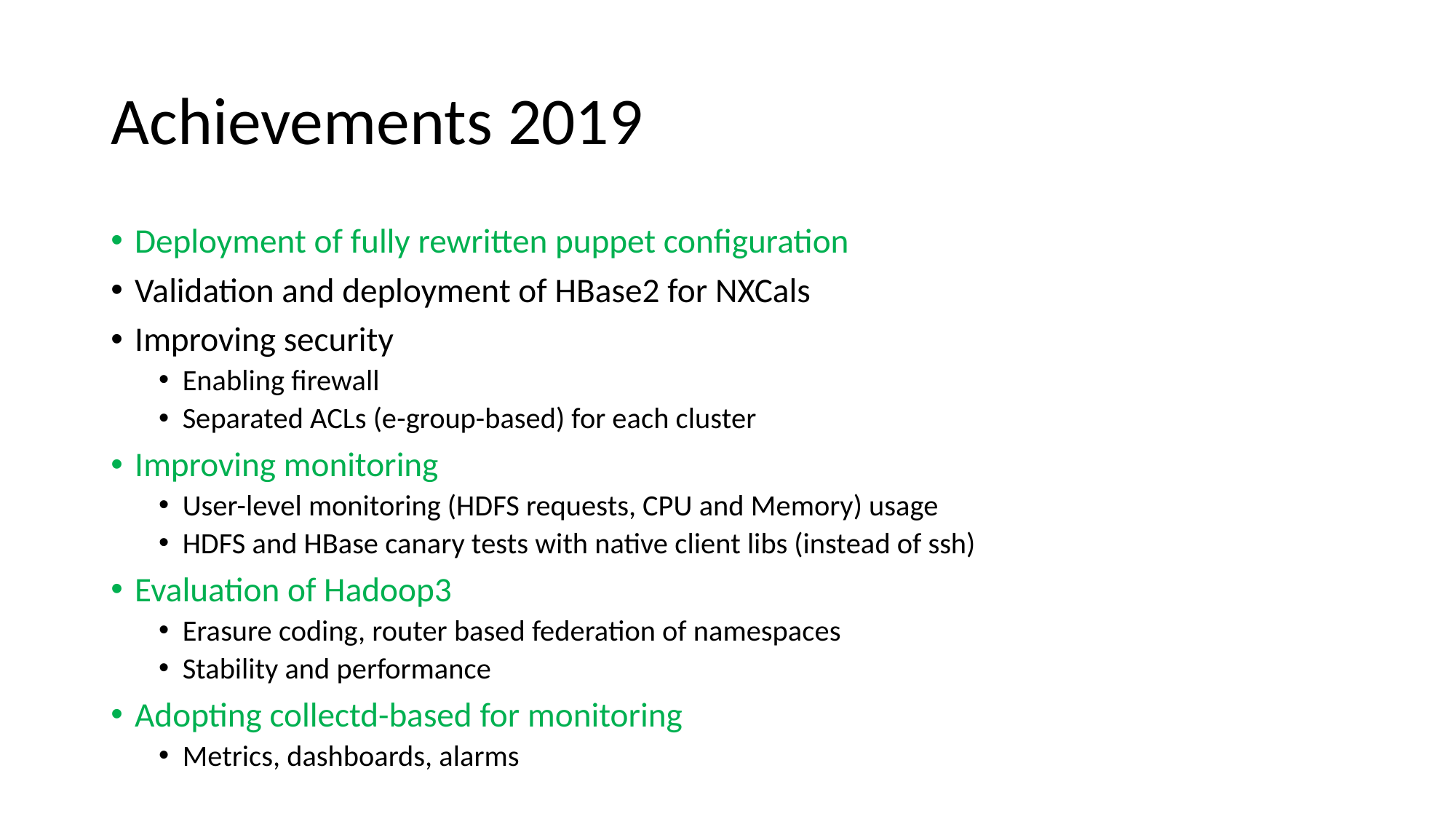

# Achievements 2019
Deployment of fully rewritten puppet configuration
Validation and deployment of HBase2 for NXCals
Improving security
Enabling firewall
Separated ACLs (e-group-based) for each cluster
Improving monitoring
User-level monitoring (HDFS requests, CPU and Memory) usage
HDFS and HBase canary tests with native client libs (instead of ssh)
Evaluation of Hadoop3
Erasure coding, router based federation of namespaces
Stability and performance
Adopting collectd-based for monitoring
Metrics, dashboards, alarms